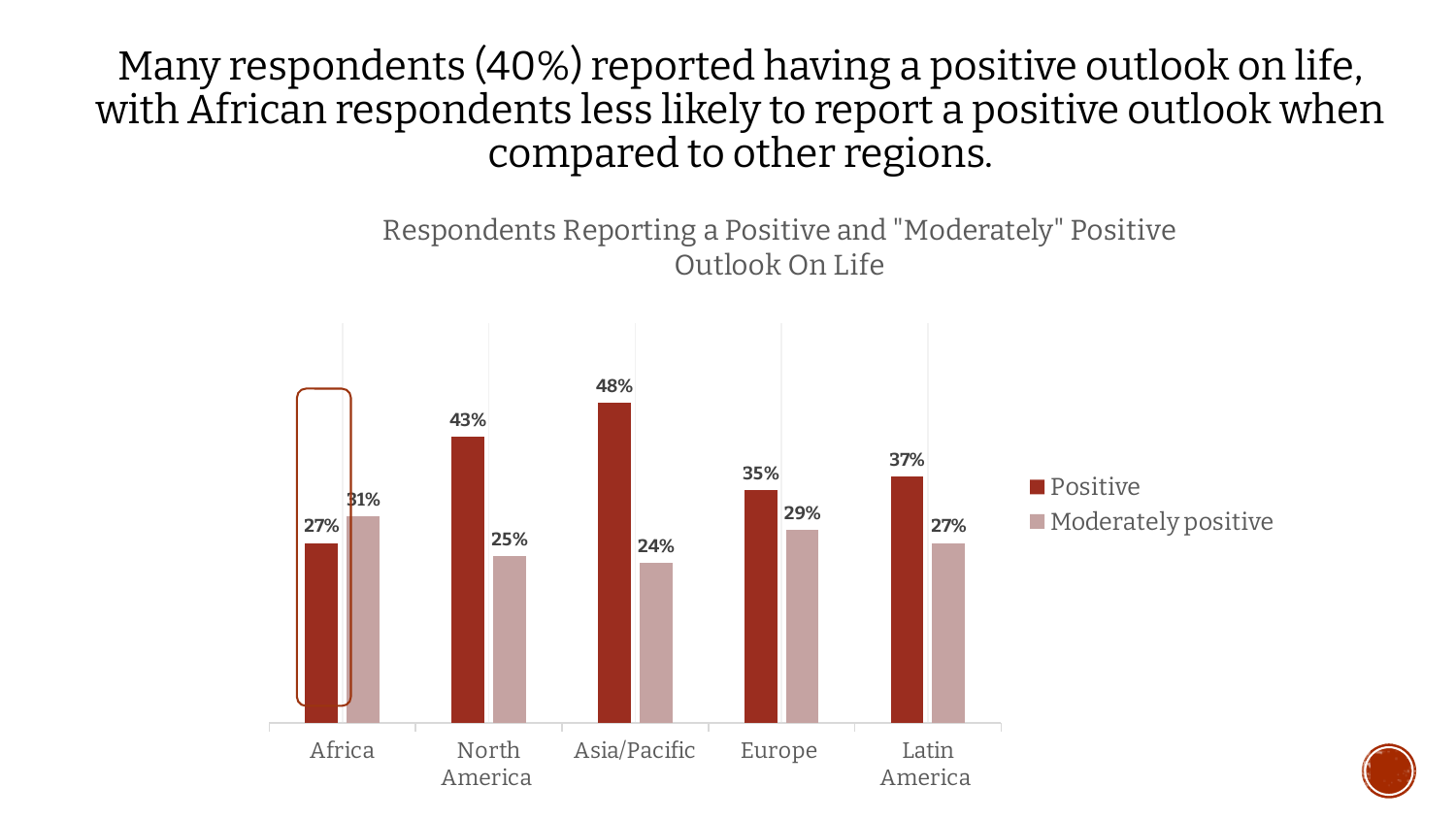

# Many respondents (40%) reported having a positive outlook on life, with African respondents less likely to report a positive outlook when compared to other regions.

### Chart: Respondents Reporting a Positive and "Moderately" Positive Outlook On Life

| Category | Positive | Moderately positive  |
|---|---|---|
| Africa | 0.27 | 0.31 |
| North America  | 0.43 | 0.25 |
| Asia/Pacific | 0.48 | 0.24 |
| Europe  | 0.35 | 0.29 |
| Latin America  | 0.37 | 0.27 |